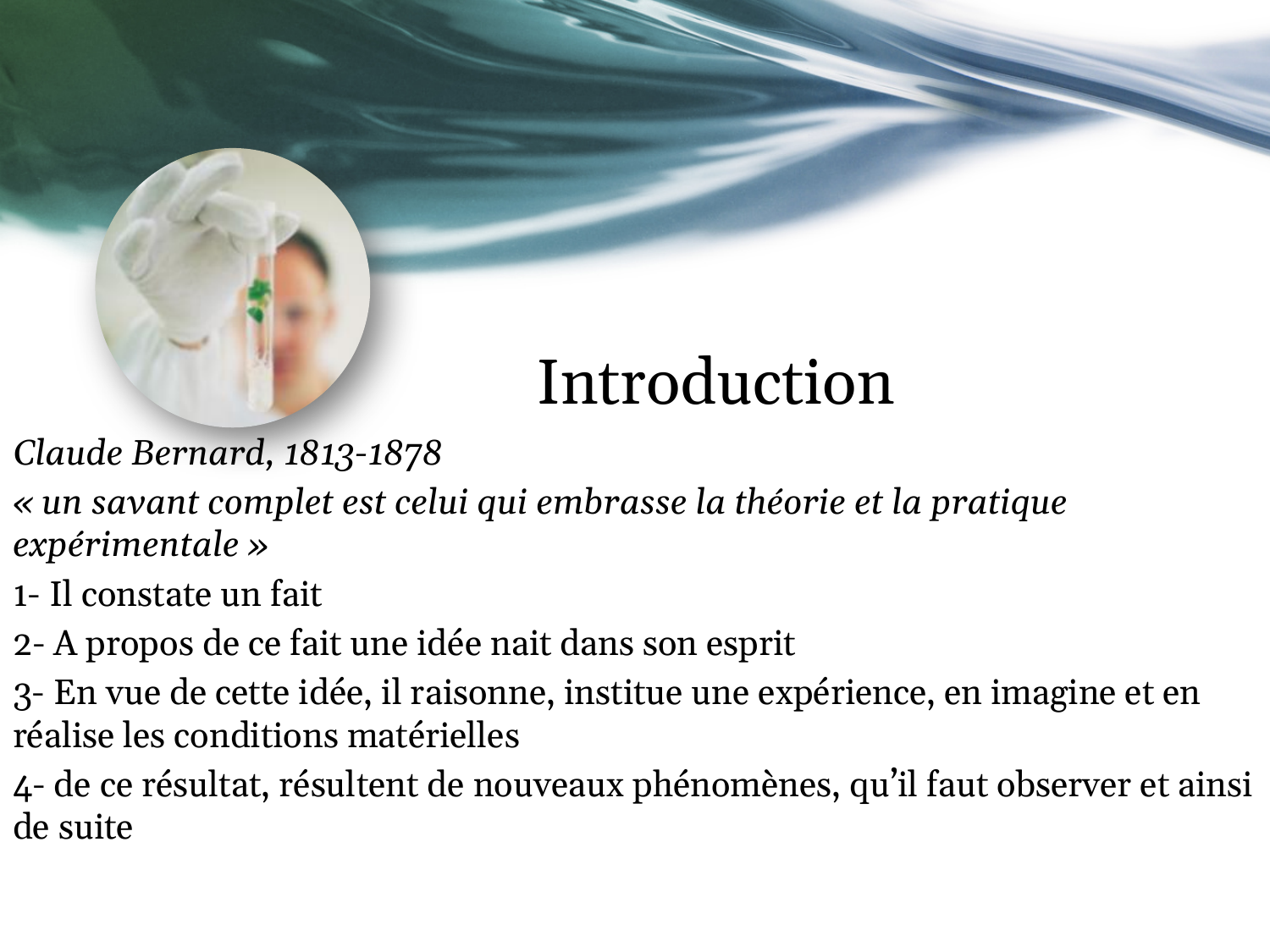

# Introduction
Claude Bernard, 1813-1878
« un savant complet est celui qui embrasse la théorie et la pratique expérimentale »
1- Il constate un fait
2- A propos de ce fait une idée nait dans son esprit
3- En vue de cette idée, il raisonne, institue une expérience, en imagine et en réalise les conditions matérielles
4- de ce résultat, résultent de nouveaux phénomènes, qu’il faut observer et ainsi de suite